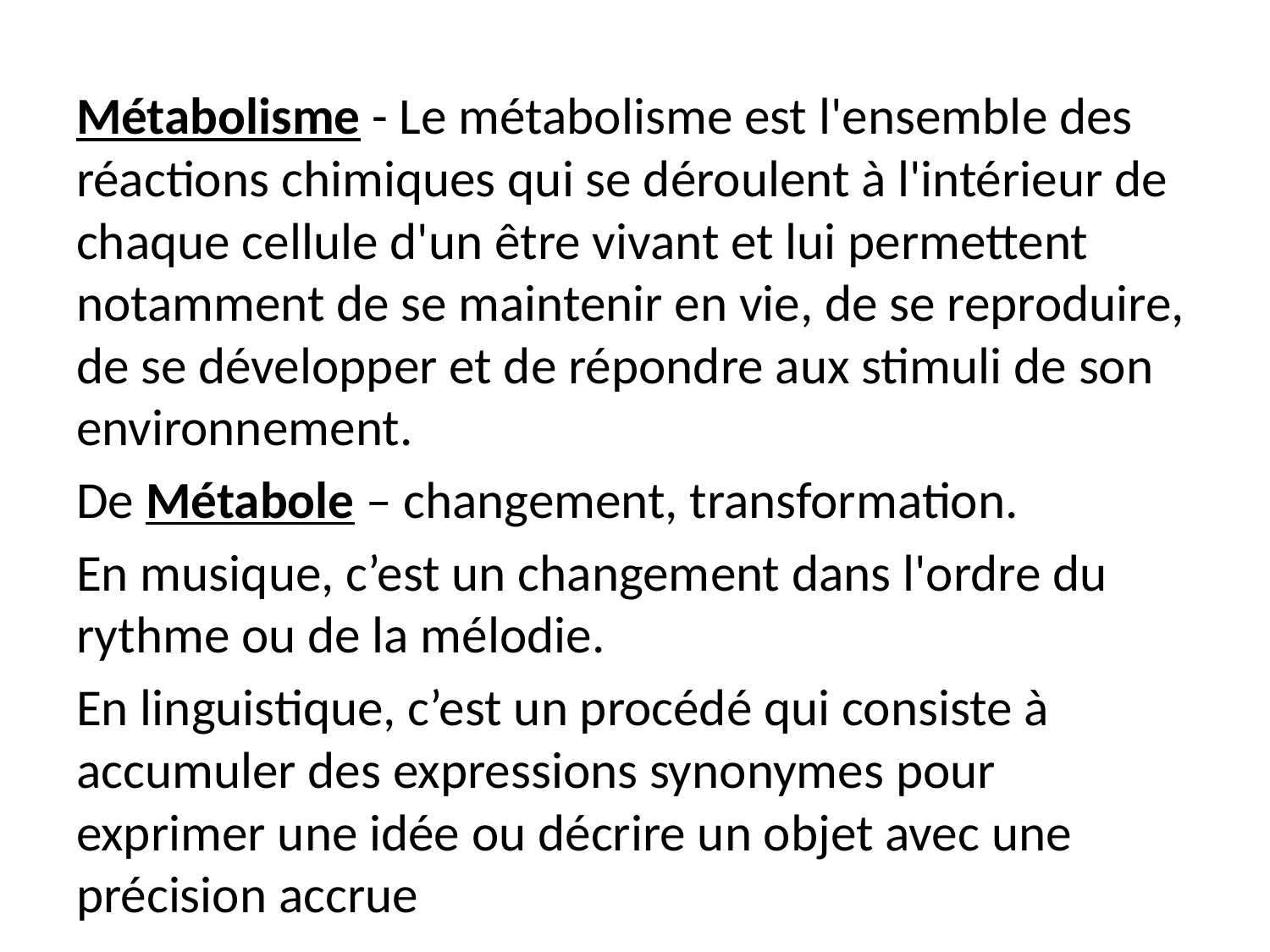

Métabolisme - Le métabolisme est l'ensemble des réactions chimiques qui se déroulent à l'intérieur de chaque cellule d'un être vivant et lui permettent notamment de se maintenir en vie, de se reproduire, de se développer et de répondre aux stimuli de son environnement.
De Métabole – changement, transformation.
En musique, c’est un changement dans l'ordre du rythme ou de la mélodie.
En linguistique, c’est un procédé qui consiste à accumuler des expressions synonymes pour exprimer une idée ou décrire un objet avec une précision accrue